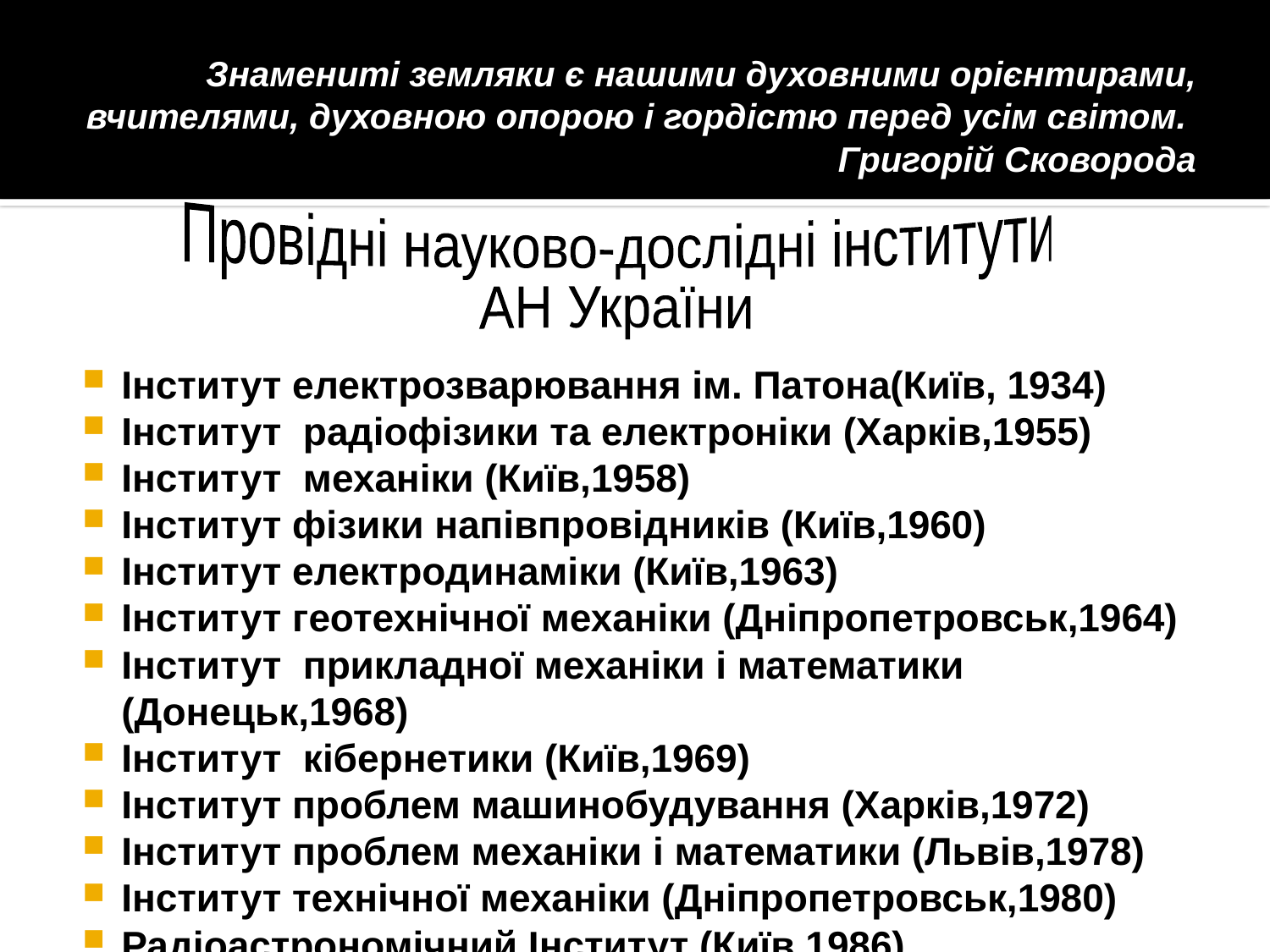

# Знамениті земляки є нашими духовними орієнтирами, вчителями, духовною опорою і гордістю перед усім світом. Григорій Сковорода
Провідні науково-дослідні інститути
АН України
Інститут електрозварювання ім. Патона(Київ, 1934)
Інститут  радіофізики та електроніки (Харків,1955)
Інститут  механіки (Київ,1958)
Інститут фізики напівпровідників (Київ,1960)
Інститут електродинаміки (Київ,1963)
Інститут геотехнічної механіки (Дніпропетровськ,1964)
Інститут  прикладної механіки і математики (Донецьк,1968)
Інститут  кібернетики (Київ,1969)
Інститут проблем машинобудування (Харків,1972)
Інститут проблем механіки і математики (Львів,1978)
Інститут технічної механіки (Дніпропетровськ,1980)
Радіоастрономічний Інститут (Київ,1986)